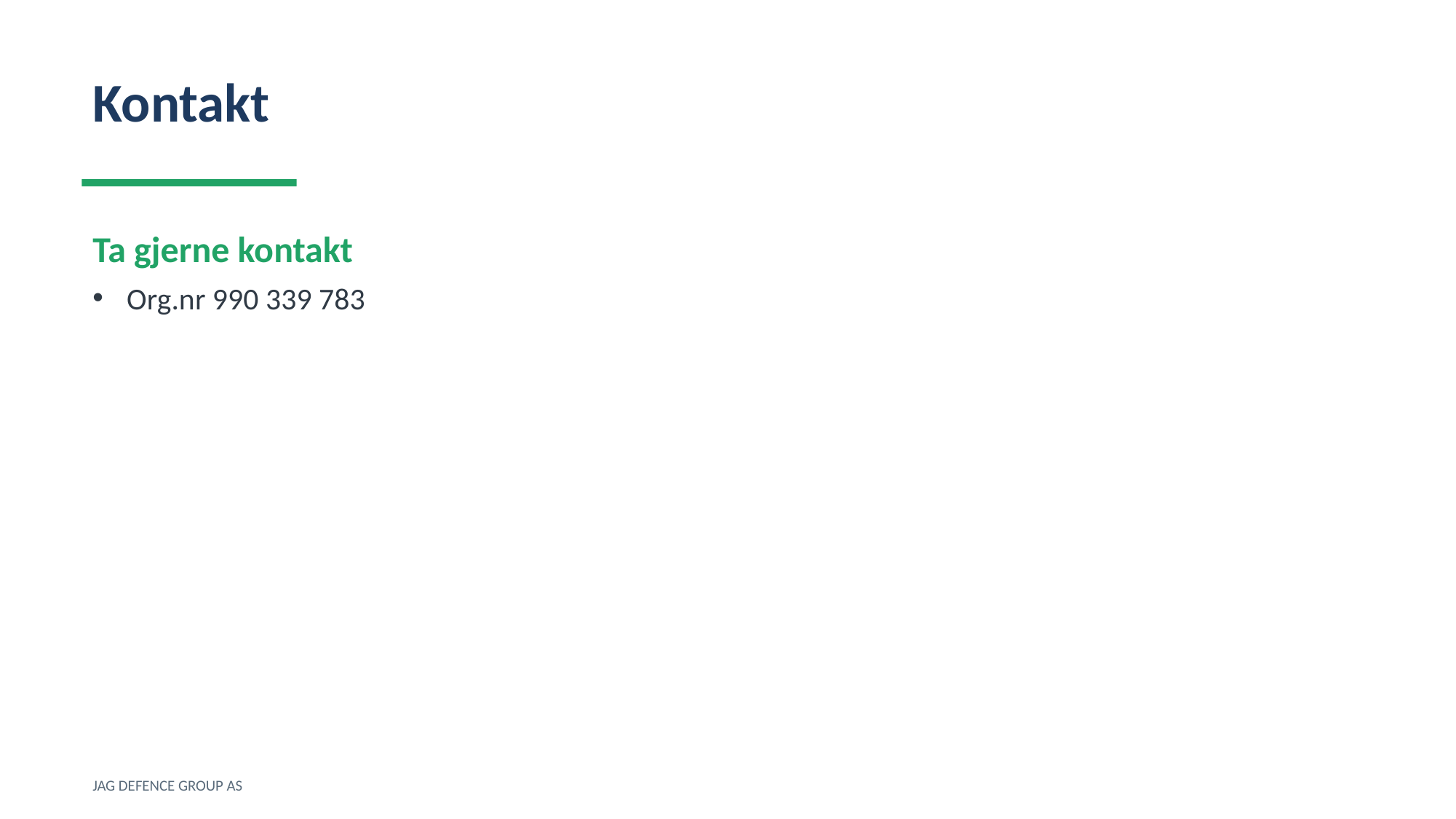

Kontakt

Ta gjerne kontakt
Org.nr 990 339 783
JAG DEFENCE GROUP AS